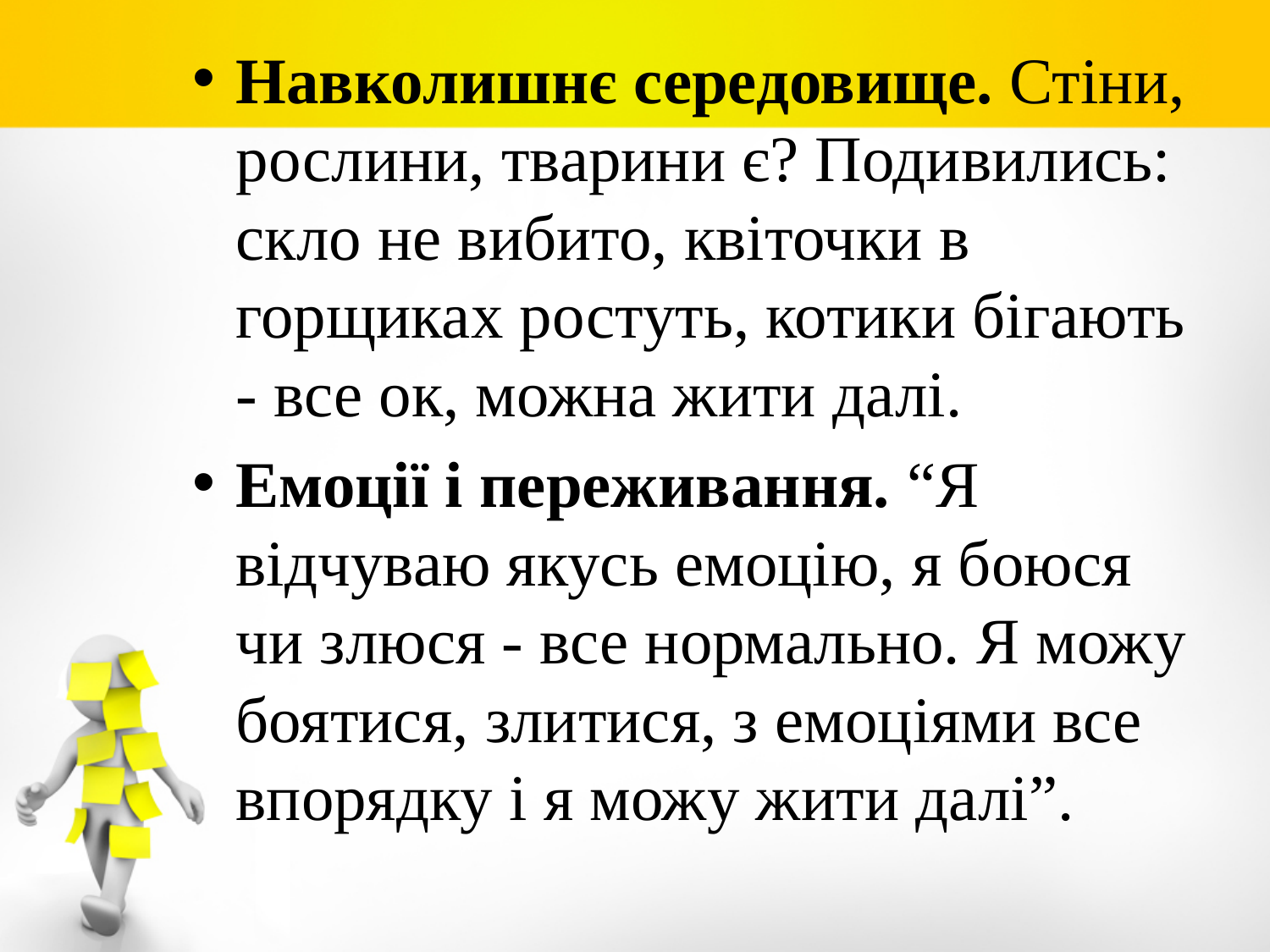

Навколишнє середовище. Стіни, рослини, тварини є? Подивились: скло не вибито, квіточки в горщиках ростуть, котики бігають - все ок, можна жити далі.
Емоції і переживання. “Я відчуваю якусь емоцію, я боюся чи злюся - все нормально. Я можу боятися, злитися, з емоціями все впорядку і я можу жити далі”.